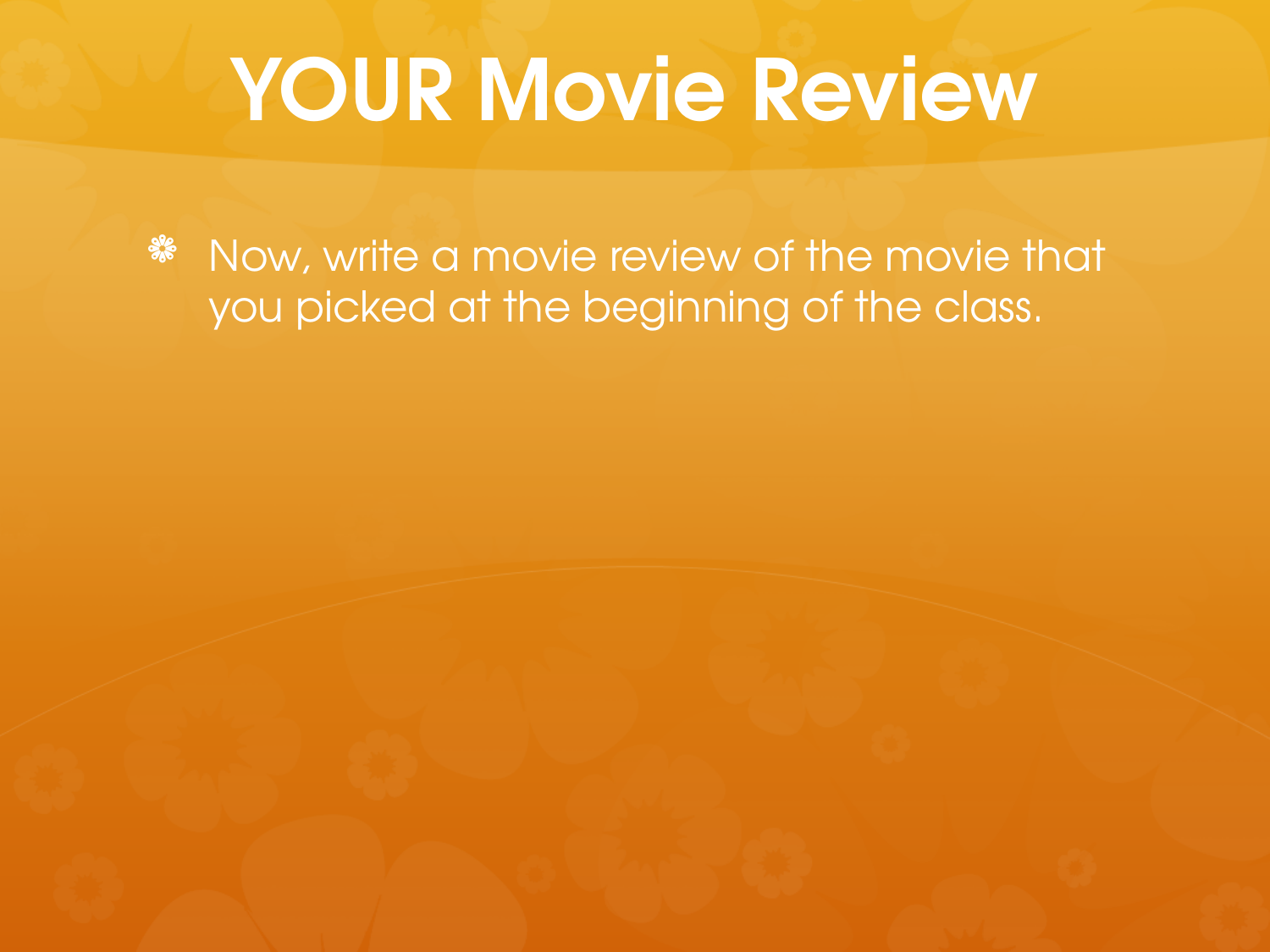

# YOUR Movie Review
Now, write a movie review of the movie that you picked at the beginning of the class.